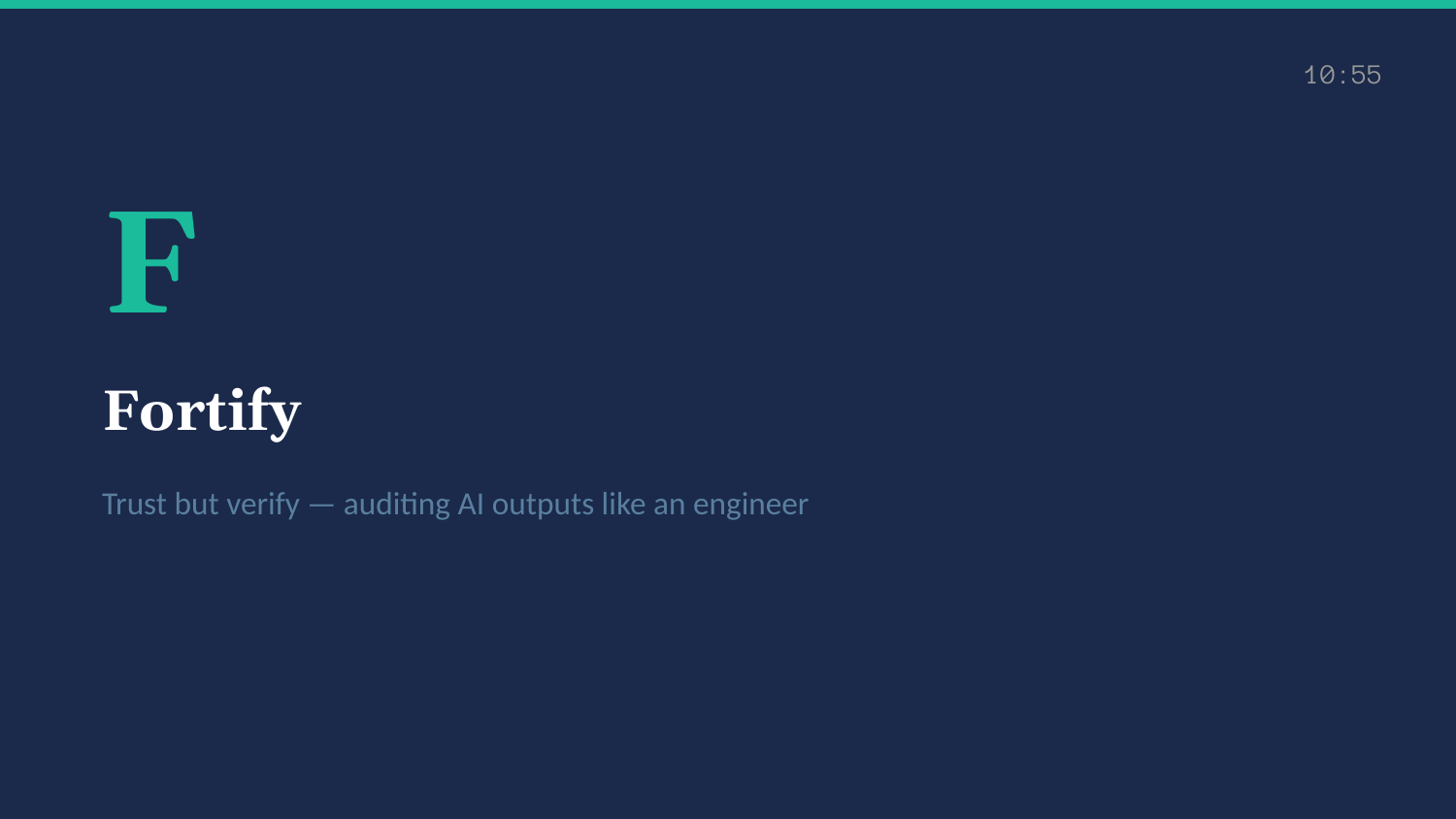

10:55
F
Fortify
Trust but verify — auditing AI outputs like an engineer